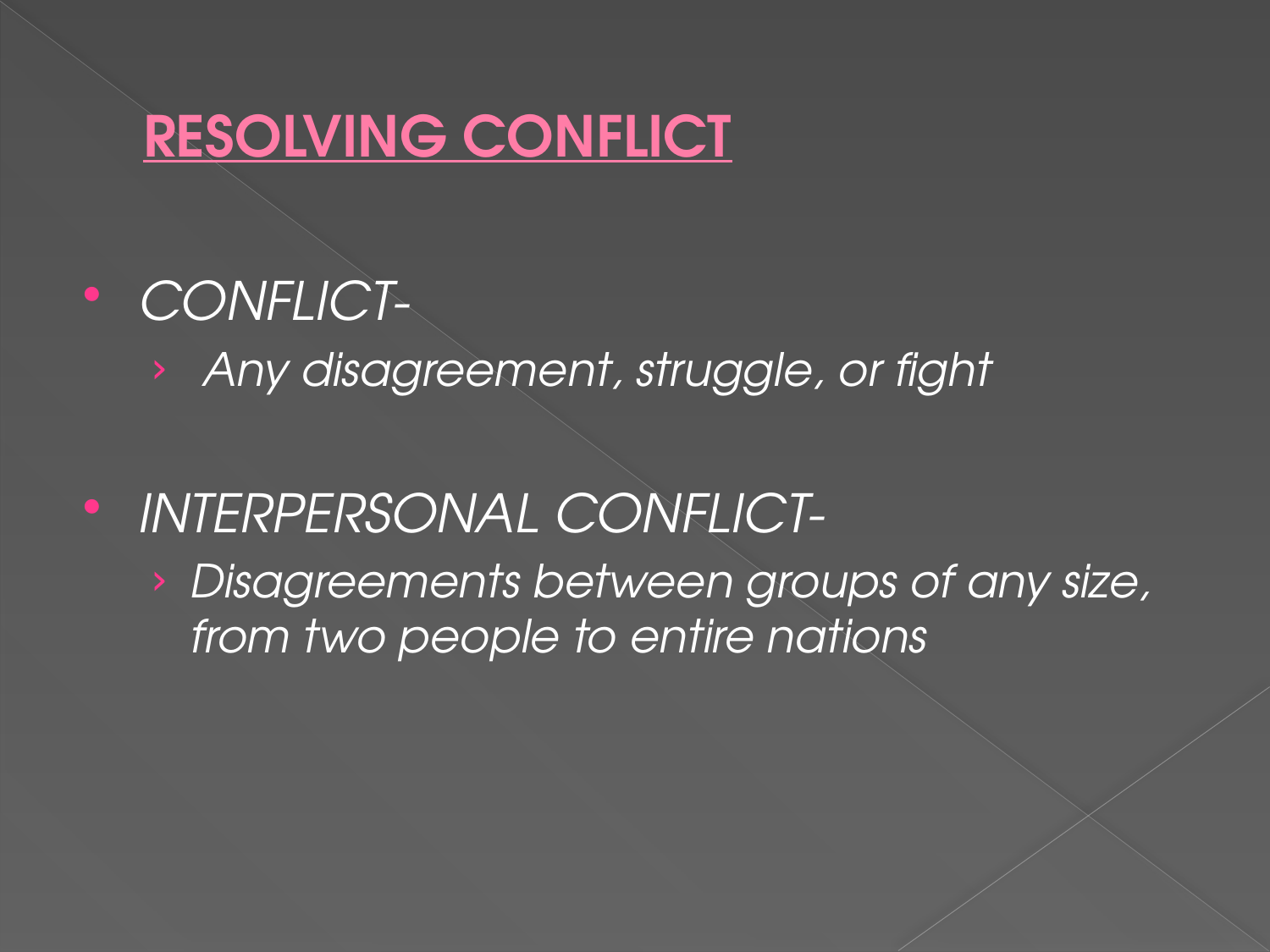

# RESOLVING CONFLICT
CONFLICT-
 Any disagreement, struggle, or fight

INTERPERSONAL CONFLICT-
Disagreements between groups of any size, from two people to entire nations